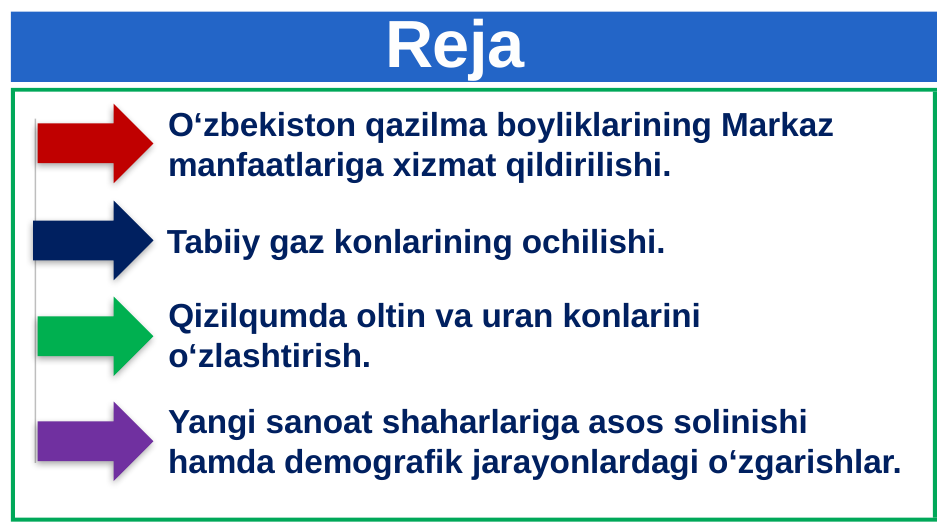

# Reja
O‘zbekiston qazilma boyliklarining Markaz manfaatlariga xizmat qildirilishi.

Tabiiy gaz konlarining ochilishi.
Qizilqumda oltin va uran konlarini o‘zlashtirish.

Yangi sanoat shaharlariga asos solinishi hamda demografik jarayonlardagi o‘zgarishlar.